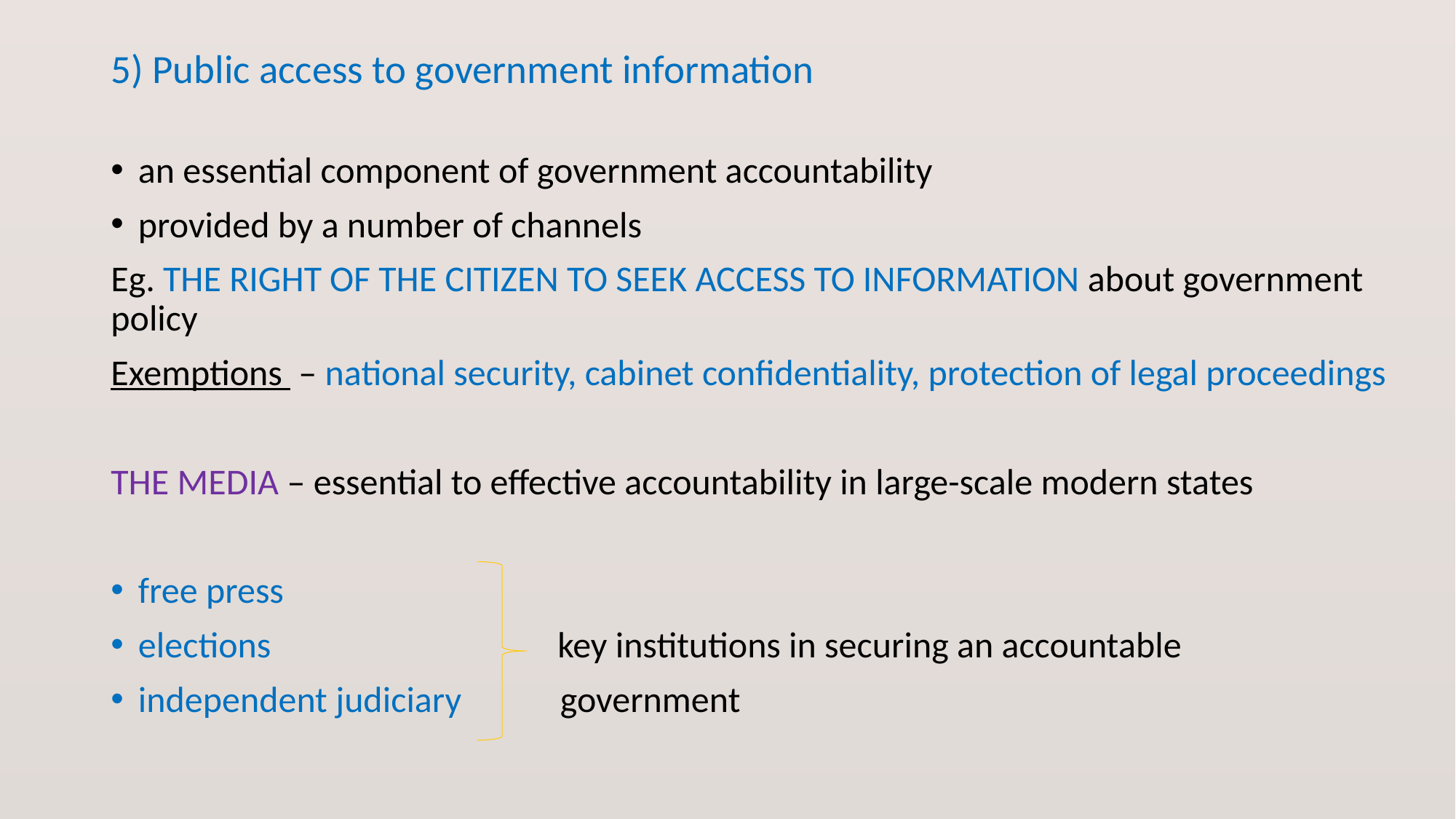

# 5) Public access to government information
an essential component of government accountability
provided by a number of channels
Eg. THE RIGHT OF THE CITIZEN TO SEEK ACCESS TO INFORMATION about government policy
Exemptions  – national security, cabinet confidentiality, protection of legal proceedings

THE MEDIA – essential to effective accountability in large-scale modern states

free press
elections                                   key institutions in securing an accountable
independent judiciary            government